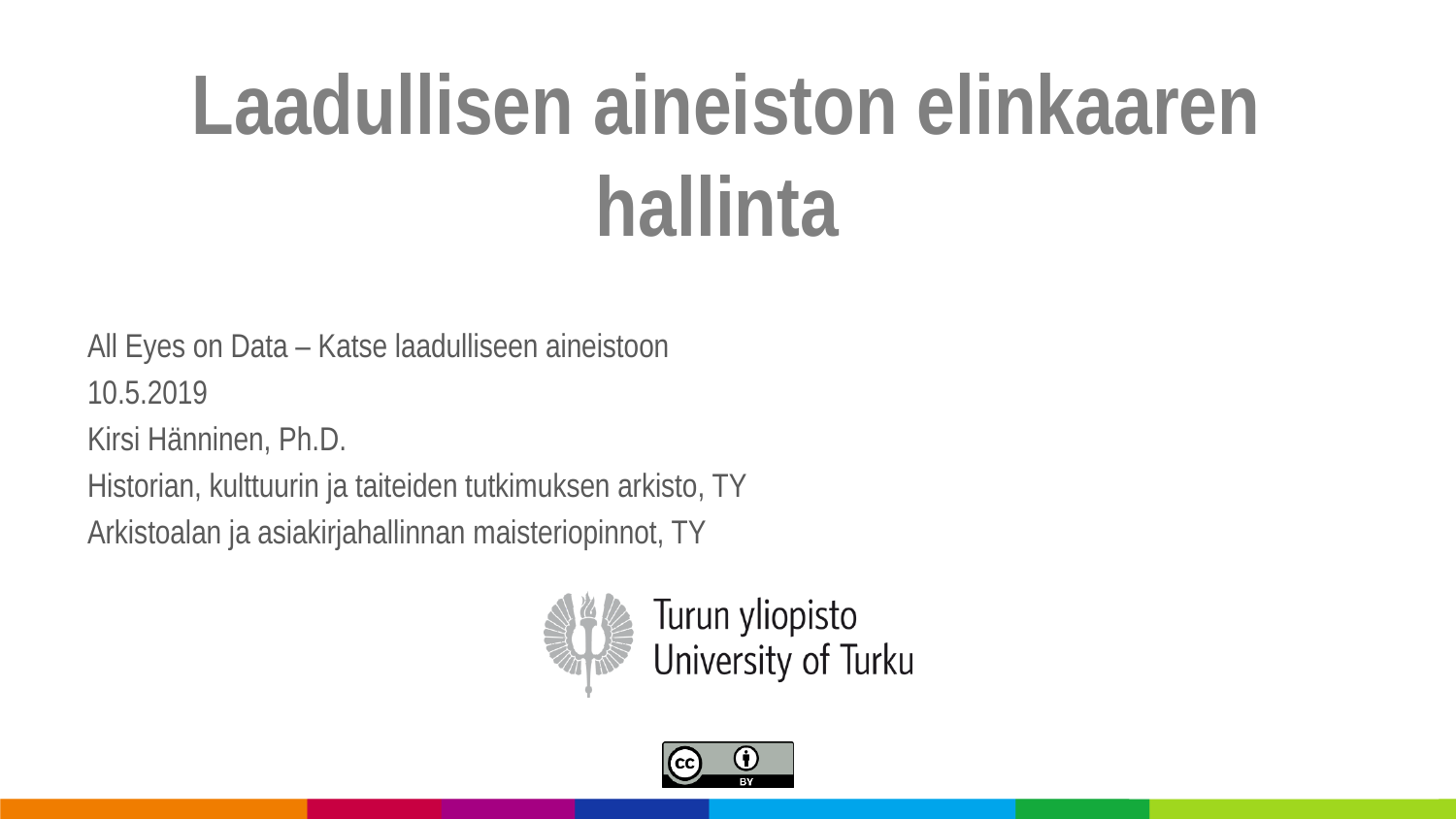

# Laadullisen aineiston elinkaaren hallinta
All Eyes on Data – Katse laadulliseen aineistoon
10.5.2019
Kirsi Hänninen, Ph.D.
Historian, kulttuurin ja taiteiden tutkimuksen arkisto, TY
Arkistoalan ja asiakirjahallinnan maisteriopinnot, TY